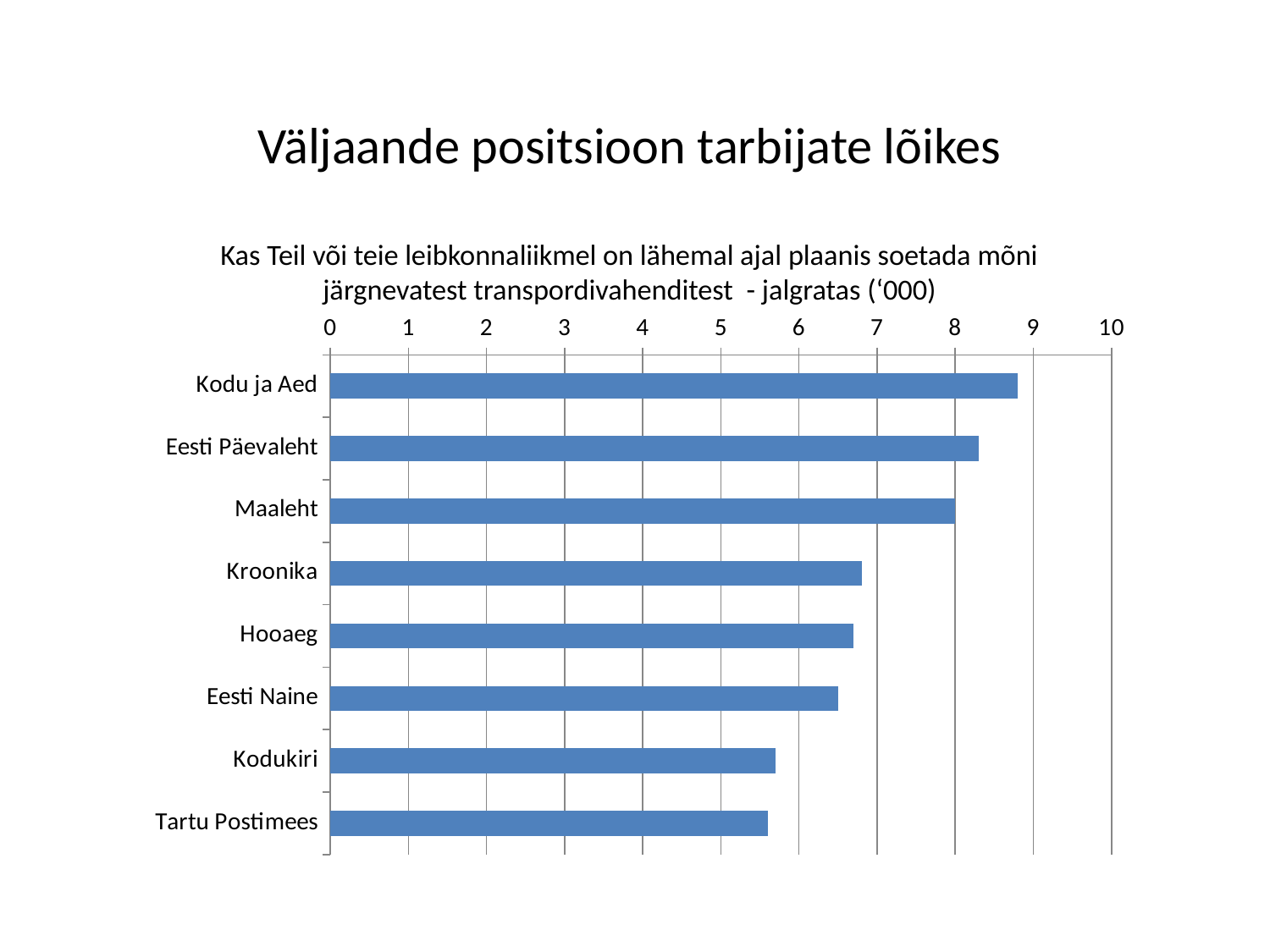

Väljaande positsioon tarbijate lõikes

Kas Teil või teie leibkonnaliikmel on lähemal ajal plaanis soetada mõni järgnevatest transpordivahenditest  - jalgratas (‘000)

### Chart

| Category |  |
|---|---|
| Kodu ja Aed | 8.8 |
| Eesti Päevaleht | 8.3 |
| Maaleht | 8.0 |
| Kroonika | 6.8 |
| Hooaeg | 6.7 |
| Eesti Naine | 6.5 |
| Kodukiri | 5.7 |
| Tartu Postimees | 5.6 |